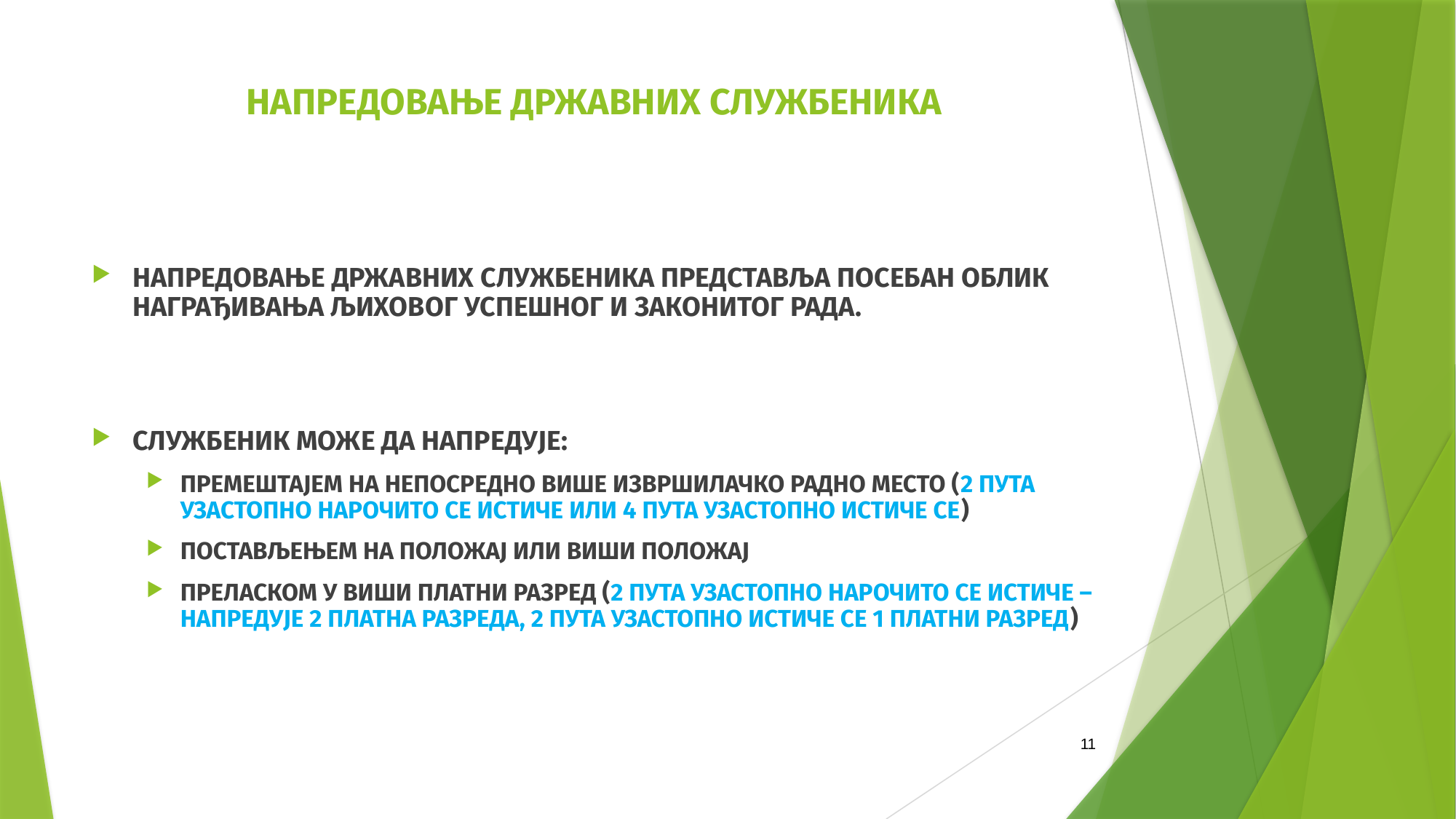

# НАПРЕДОВАЊЕ ДРЖАВНИХ СЛУЖБЕНИКА
НАПРЕДОВАЊЕ ДРЖАВНИХ СЛУЖБЕНИКА ПРЕДСТАВЉА ПОСЕБАН ОБЛИК НАГРАЂИВАЊА ЉИХОВОГ УСПЕШНОГ И ЗАКОНИТОГ РАДА.

СЛУЖБЕНИК МОЖЕ ДА НАПРЕДУЈЕ:
ПРЕМЕШТАЈЕМ НА НЕПОСРЕДНО ВИШЕ ИЗВРШИЛАЧКО РАДНО МЕСТО (2 ПУТА УЗАСТОПНО НАРОЧИТО СЕ ИСТИЧЕ ИЛИ 4 ПУТА УЗАСТОПНО ИСТИЧЕ СЕ)
ПОСТАВЉЕЊЕМ НА ПОЛОЖАЈ ИЛИ ВИШИ ПОЛОЖАЈ
ПРЕЛАСКОМ У ВИШИ ПЛАТНИ РАЗРЕД (2 ПУТА УЗАСТОПНО НАРОЧИТО СЕ ИСТИЧЕ – НАПРЕДУЈЕ 2 ПЛАТНА РАЗРЕДА, 2 ПУТА УЗАСТОПНО ИСТИЧЕ СЕ 1 ПЛАТНИ РАЗРЕД)

11